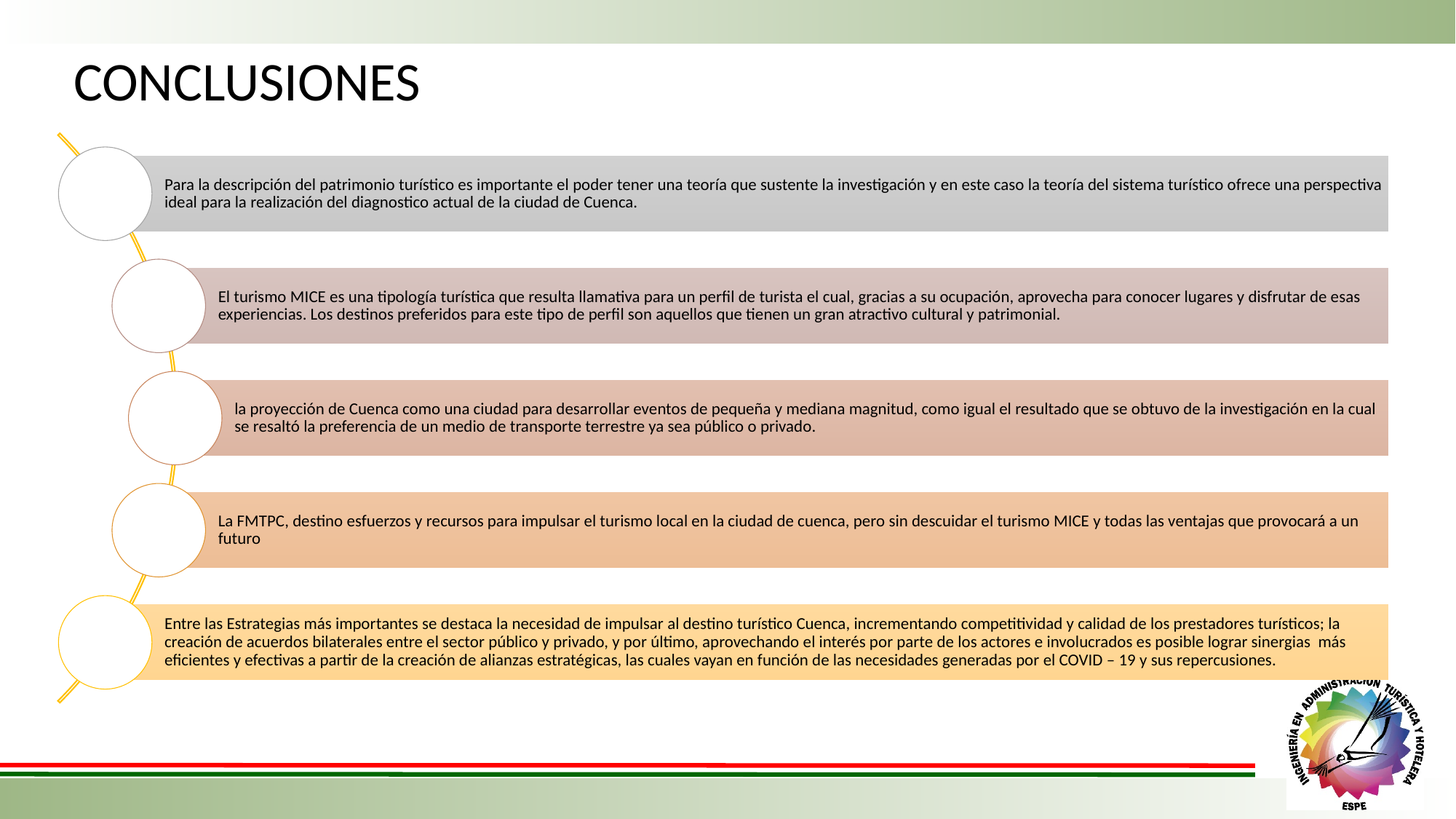

# CONCLUSIONES
Para la descripción del patrimonio turístico es importante el poder tener una teoría que sustente la investigación y en este caso la teoría del sistema turístico ofrece una perspectiva ideal para la realización del diagnostico actual de la ciudad de Cuenca.
El turismo MICE es una tipología turística que resulta llamativa para un perfil de turista el cual, gracias a su ocupación, aprovecha para conocer lugares y disfrutar de esas experiencias. Los destinos preferidos para este tipo de perfil son aquellos que tienen un gran atractivo cultural y patrimonial.
la proyección de Cuenca como una ciudad para desarrollar eventos de pequeña y mediana magnitud, como igual el resultado que se obtuvo de la investigación en la cual se resaltó la preferencia de un medio de transporte terrestre ya sea público o privado.
La FMTPC, destino esfuerzos y recursos para impulsar el turismo local en la ciudad de cuenca, pero sin descuidar el turismo MICE y todas las ventajas que provocará a un futuro
Entre las Estrategias más importantes se destaca la necesidad de impulsar al destino turístico Cuenca, incrementando competitividad y calidad de los prestadores turísticos; la creación de acuerdos bilaterales entre el sector público y privado, y por último, aprovechando el interés por parte de los actores e involucrados es posible lograr sinergias  más eficientes y efectivas a partir de la creación de alianzas estratégicas, las cuales vayan en función de las necesidades generadas por el COVID – 19 y sus repercusiones.